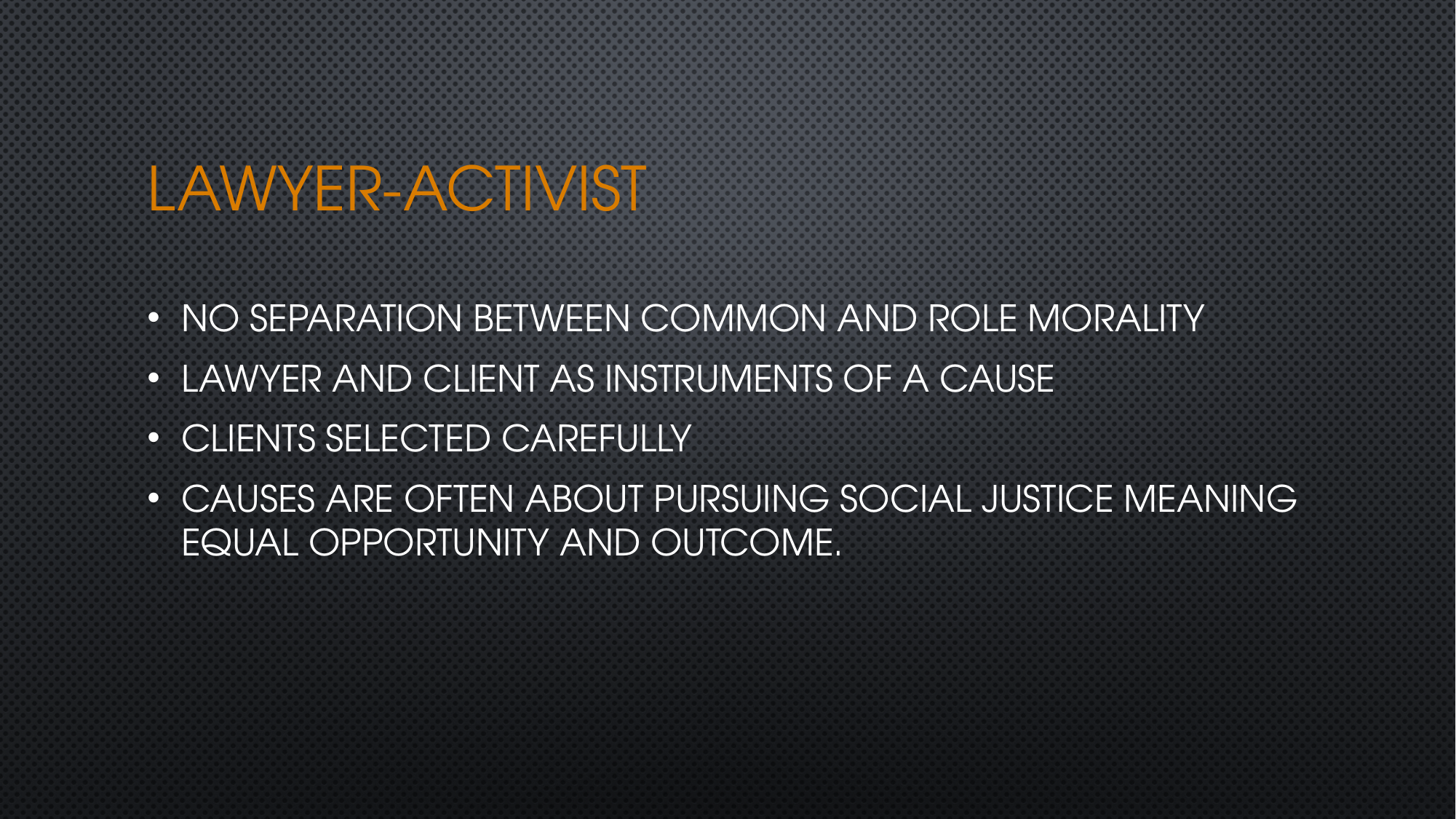

# Lawyer-activist
No separation between common and role morality
Lawyer and client as instruments of a cause
Clients selected carefully
Causes are often about pursuing social justice meaning equal opportunity and outcome.